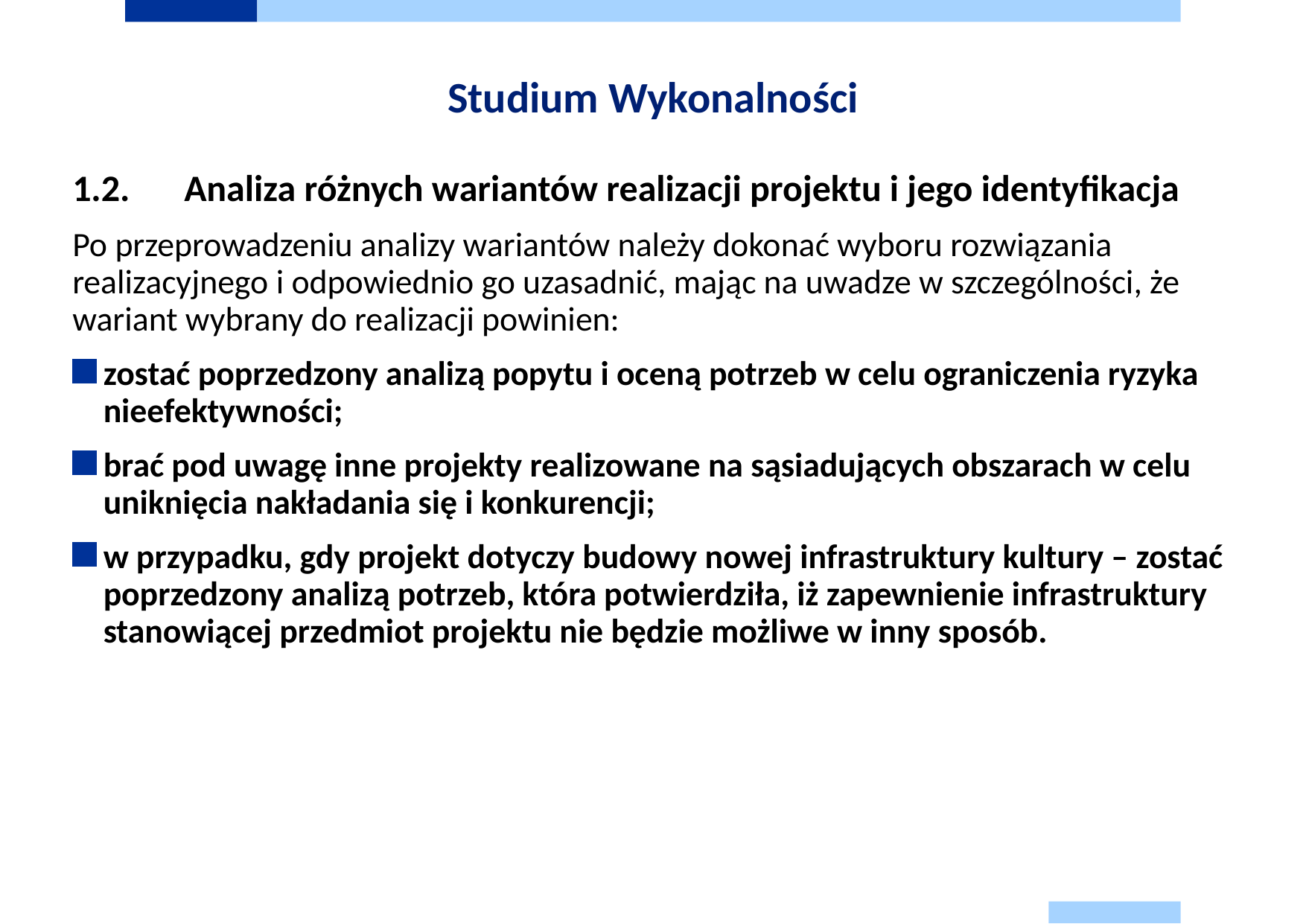

# Studium Wykonalności
1.2.	Analiza różnych wariantów realizacji projektu i jego identyfikacja
Po przeprowadzeniu analizy wariantów należy dokonać wyboru rozwiązania realizacyjnego i odpowiednio go uzasadnić, mając na uwadze w szczególności, że wariant wybrany do realizacji powinien:
zostać poprzedzony analizą popytu i oceną potrzeb w celu ograniczenia ryzyka nieefektywności;
brać pod uwagę inne projekty realizowane na sąsiadujących obszarach w celu uniknięcia nakładania się i konkurencji;
w przypadku, gdy projekt dotyczy budowy nowej infrastruktury kultury – zostać poprzedzony analizą potrzeb, która potwierdziła, iż zapewnienie infrastruktury stanowiącej przedmiot projektu nie będzie możliwe w inny sposób.